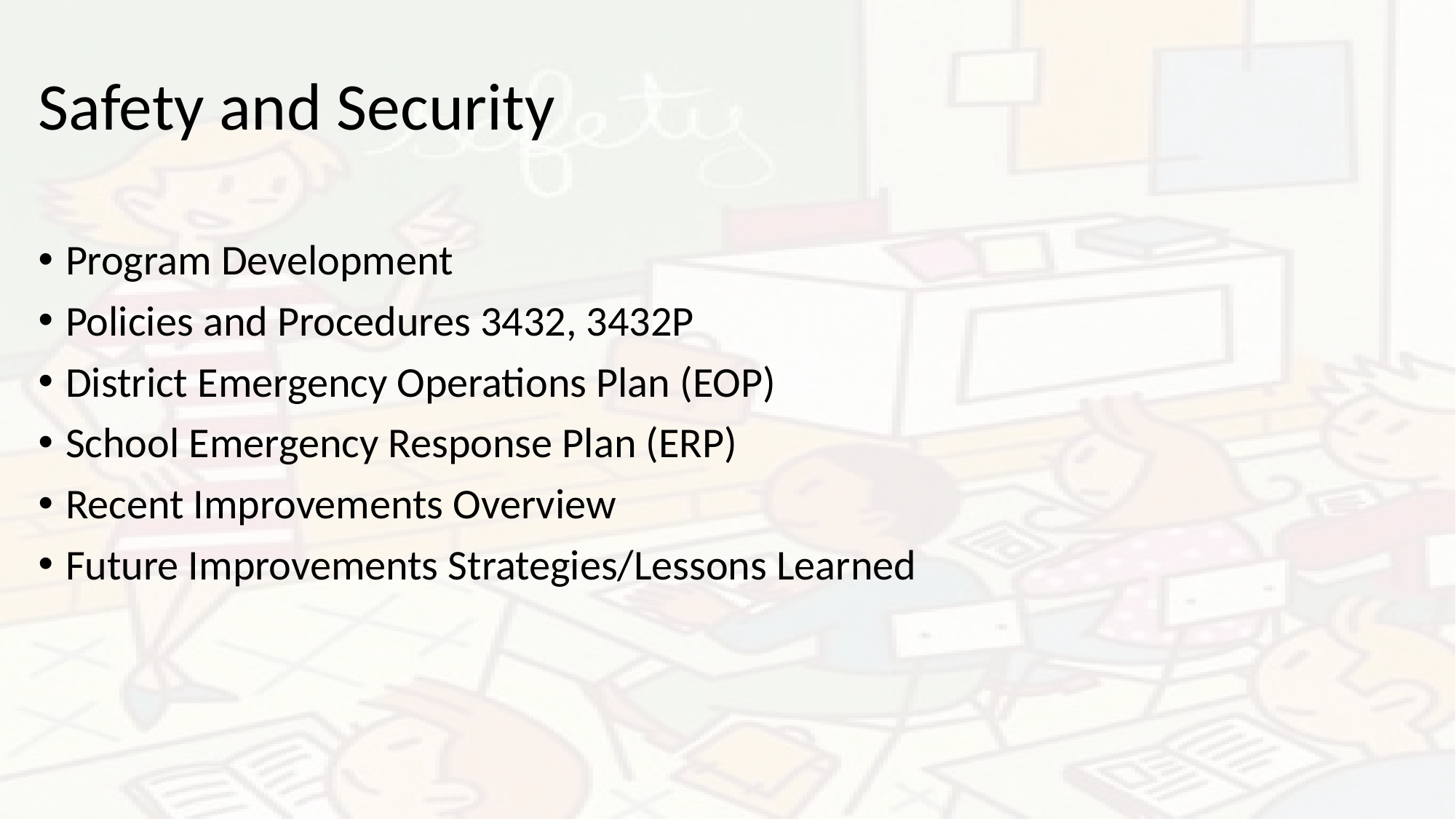

# Safety and Security
Program Development
Policies and Procedures 3432, 3432P
District Emergency Operations Plan (EOP)
School Emergency Response Plan (ERP)
Recent Improvements Overview
Future Improvements Strategies/Lessons Learned